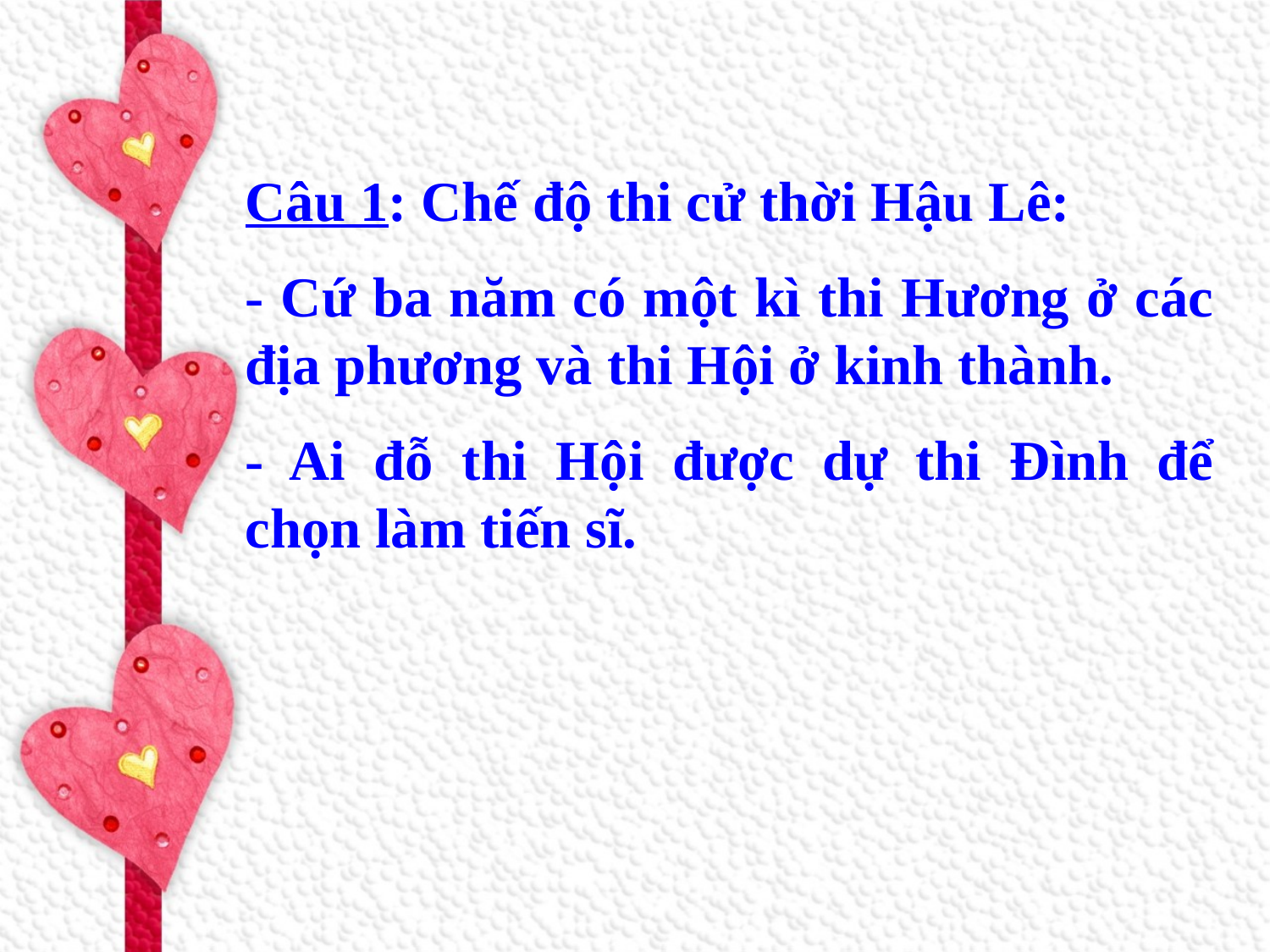

Câu 1: Chế độ thi cử thời Hậu Lê:
- Cứ ba năm có một kì thi Hương ở các địa phương và thi Hội ở kinh thành.
- Ai đỗ thi Hội được dự thi Đình để chọn làm tiến sĩ.